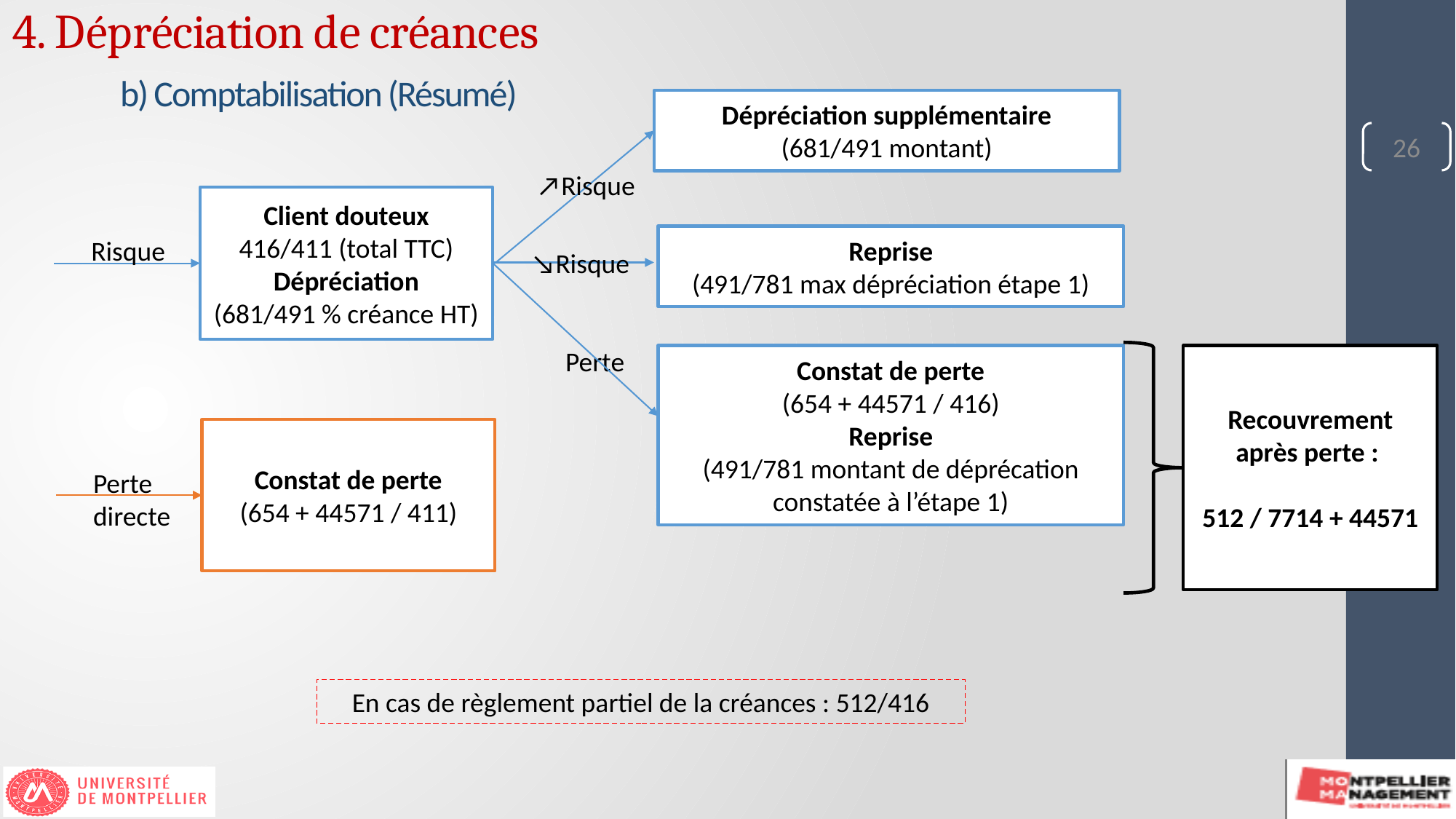

4. Dépréciation de créances
	b) Comptabilisation (Résumé)
Dépréciation supplémentaire
(681/491 montant)
26
↗Risque
Client douteux
416/411 (total TTC)
Dépréciation
(681/491 % créance HT)
Reprise
(491/781 max dépréciation étape 1)
Risque
↘Risque
Perte

Recouvrement après perte :

512 / 7714 + 44571
Constat de perte
(654 + 44571 / 416)
Reprise
(491/781 montant de déprécation constatée à l’étape 1)
Constat de perte
(654 + 44571 / 411)
Perte directe
En cas de règlement partiel de la créances : 512/416